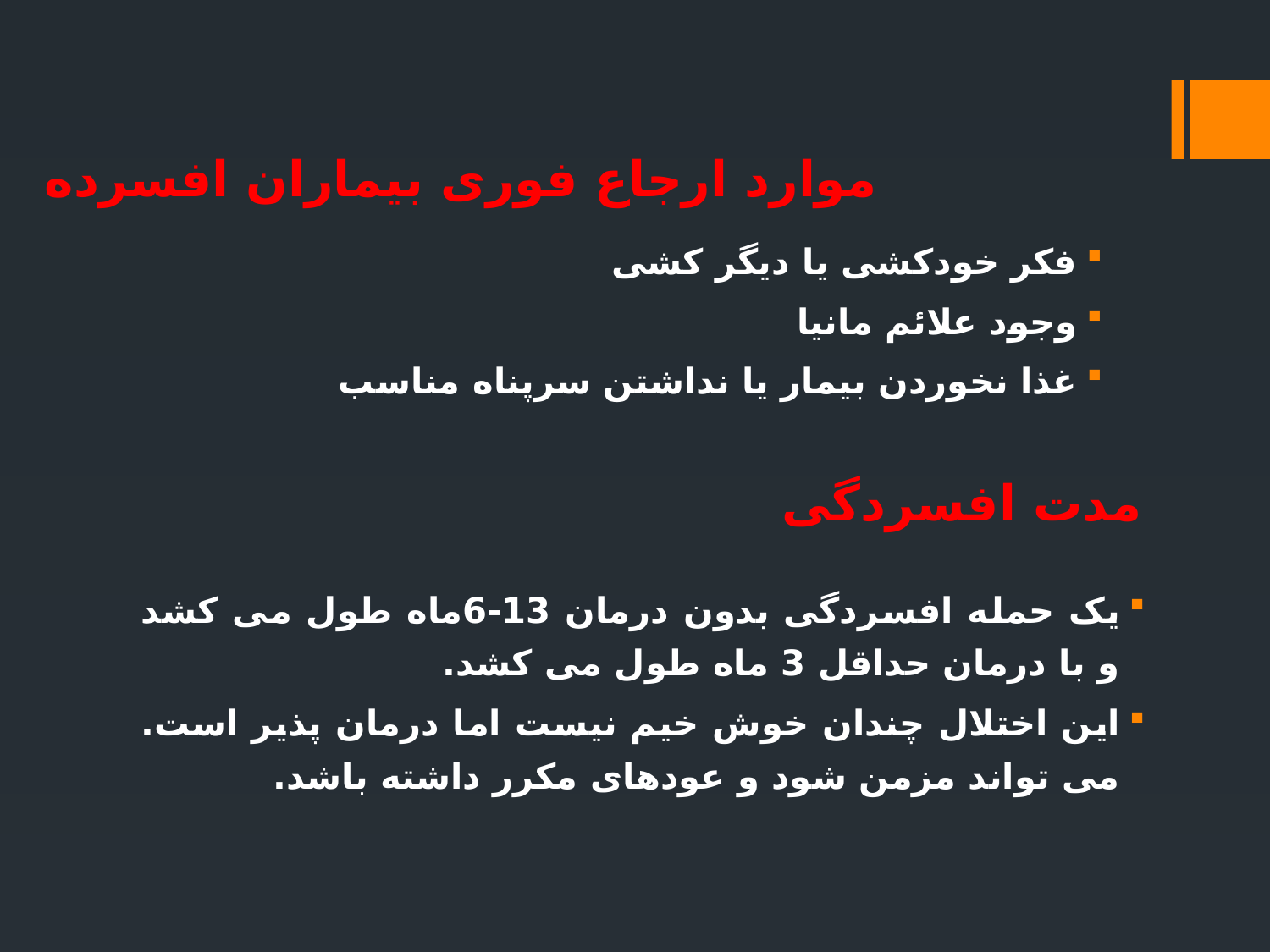

# موارد ارجاع فوری بیماران افسرده
فکر خودکشی یا دیگر کشی
وجود علائم مانیا
غذا نخوردن بیمار یا نداشتن سرپناه مناسب
مدت افسردگی
یک حمله افسردگی بدون درمان 13-6ماه طول می کشد و با درمان حداقل 3 ماه طول می کشد.
این اختلال چندان خوش خیم نیست اما درمان پذیر است. می تواند مزمن شود و عودهای مکرر داشته باشد.